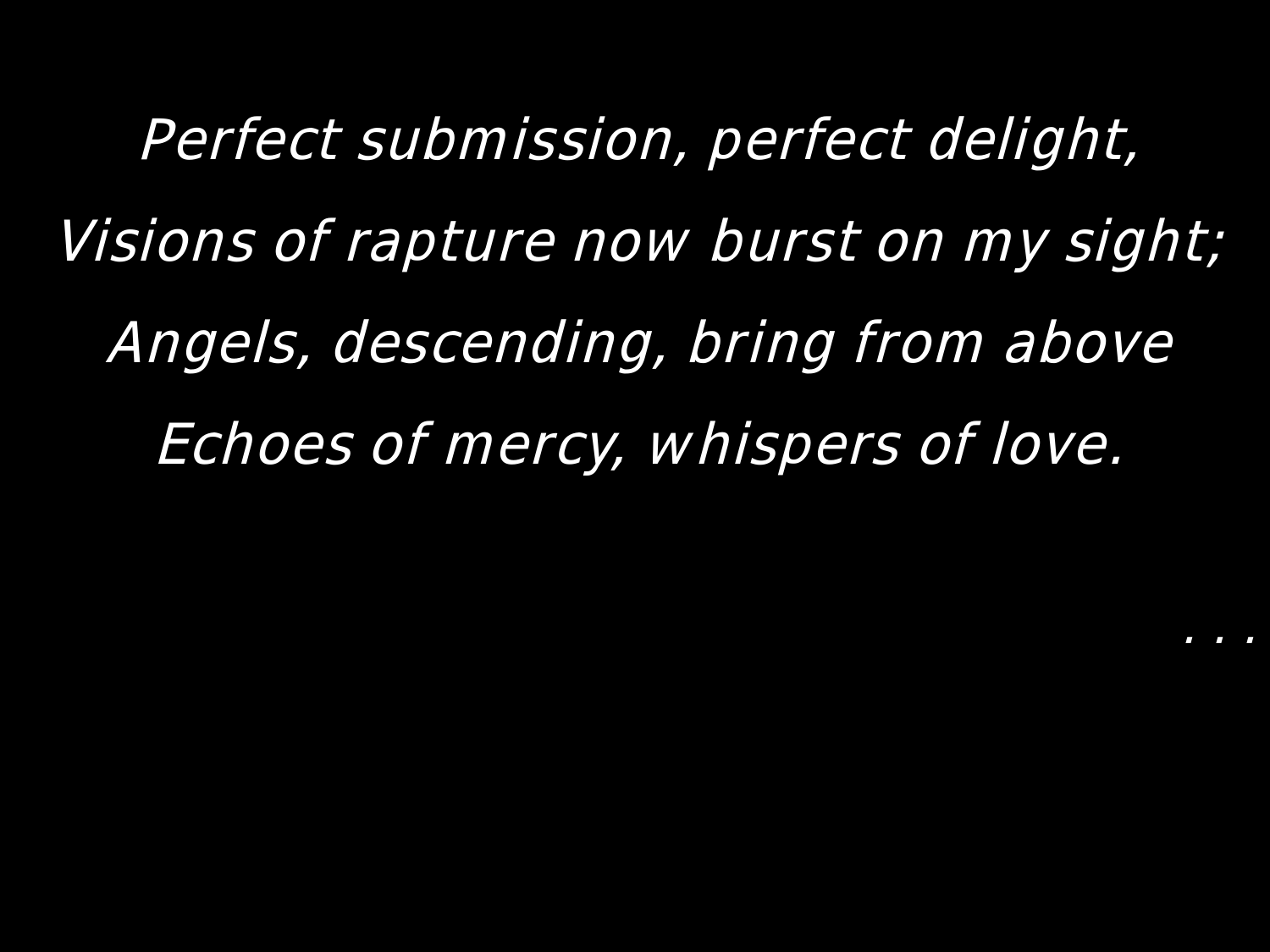

Perfect submission, perfect delight,
Visions of rapture now burst on my sight;
Angels, descending, bring from above
Echoes of mercy, whispers of love.

. . .